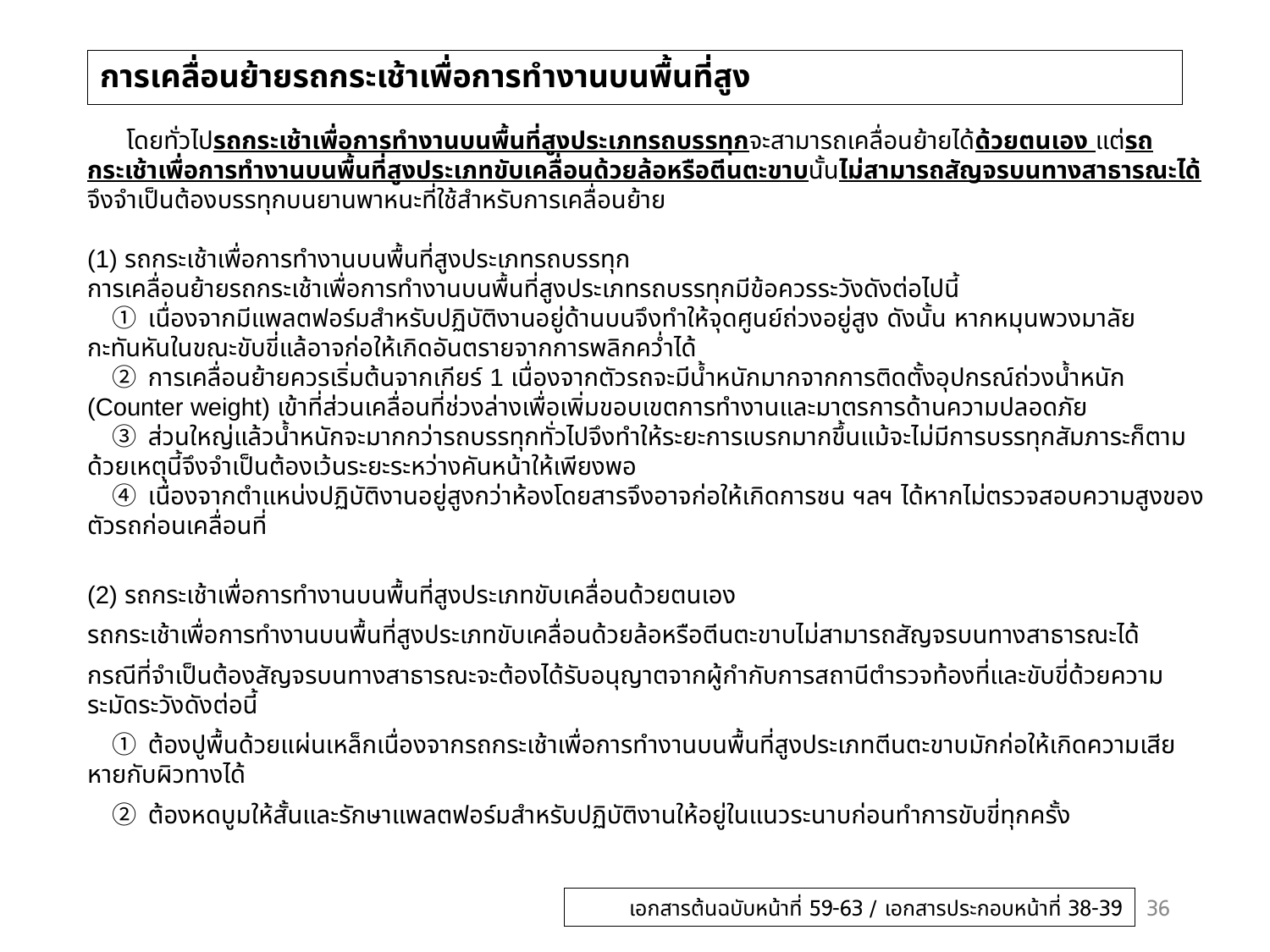

# การเคลื่อนย้ายรถกระเช้าเพื่อการทำงานบนพื้นที่สูง
     โดยทั่วไปรถกระเช้าเพื่อการทำงานบนพื้นที่สูงประเภทรถบรรทุกจะสามารถเคลื่อนย้ายได้ด้วยตนเอง แต่รถกระเช้าเพื่อการทำงานบนพื้นที่สูงประเภทขับเคลื่อนด้วยล้อหรือตีนตะขาบนั้นไม่สามารถสัญจรบนทางสาธารณะได้จึงจำเป็นต้องบรรทุกบนยานพาหนะที่ใช้สำหรับการเคลื่อนย้าย

(1) รถกระเช้าเพื่อการทำงานบนพื้นที่สูงประเภทรถบรรทุก
การเคลื่อนย้ายรถกระเช้าเพื่อการทำงานบนพื้นที่สูงประเภทรถบรรทุกมีข้อควรระวังดังต่อไปนี้
　① เนื่องจากมีแพลตฟอร์มสำหรับปฏิบัติงานอยู่ด้านบนจึงทำให้จุดศูนย์ถ่วงอยู่สูง ดังนั้น หากหมุนพวงมาลัยกะทันหันในขณะขับขี่แล้อาจก่อให้เกิดอันตรายจากการพลิกคว่ำได้
　② การเคลื่อนย้ายควรเริ่มต้นจากเกียร์ 1 เนื่องจากตัวรถจะมีน้ำหนักมากจากการติดตั้งอุปกรณ์ถ่วงน้ำหนัก (Counter weight) เข้าที่ส่วนเคลื่อนที่ช่วงล่างเพื่อเพิ่มขอบเขตการทำงานและมาตรการด้านความปลอดภัย
　③ ส่วนใหญ่แล้วน้ำหนักจะมากกว่ารถบรรทุกทั่วไปจึงทำให้ระยะการเบรกมากขึ้นแม้จะไม่มีการบรรทุกสัมภาระก็ตาม ด้วยเหตุนี้จึงจำเป็นต้องเว้นระยะระหว่างคันหน้าให้เพียงพอ
　④ เนื่องจากตำแหน่งปฏิบัติงานอยู่สูงกว่าห้องโดยสารจึงอาจก่อให้เกิดการชน ฯลฯ ได้หากไม่ตรวจสอบความสูงของตัวรถก่อนเคลื่อนที่

(2) รถกระเช้าเพื่อการทำงานบนพื้นที่สูงประเภทขับเคลื่อนด้วยตนเอง
รถกระเช้าเพื่อการทำงานบนพื้นที่สูงประเภทขับเคลื่อนด้วยล้อหรือตีนตะขาบไม่สามารถสัญจรบนทางสาธารณะได้
กรณีที่จำเป็นต้องสัญจรบนทางสาธารณะจะต้องได้รับอนุญาตจากผู้กำกับการสถานีตำรวจท้องที่และขับขี่ด้วยความระมัดระวังดังต่อนี้
　① ต้องปูพื้นด้วยแผ่นเหล็กเนื่องจากรถกระเช้าเพื่อการทำงานบนพื้นที่สูงประเภทตีนตะขาบมักก่อให้เกิดความเสียหายกับผิวทางได้
　② ต้องหดบูมให้สั้นและรักษาแพลตฟอร์มสำหรับปฏิบัติงานให้อยู่ในแนวระนาบก่อนทำการขับขี่ทุกครั้ง

36
เอกสารต้นฉบับหน้าที่ 59-63 / เอกสารประกอบหน้าที่ 38-39